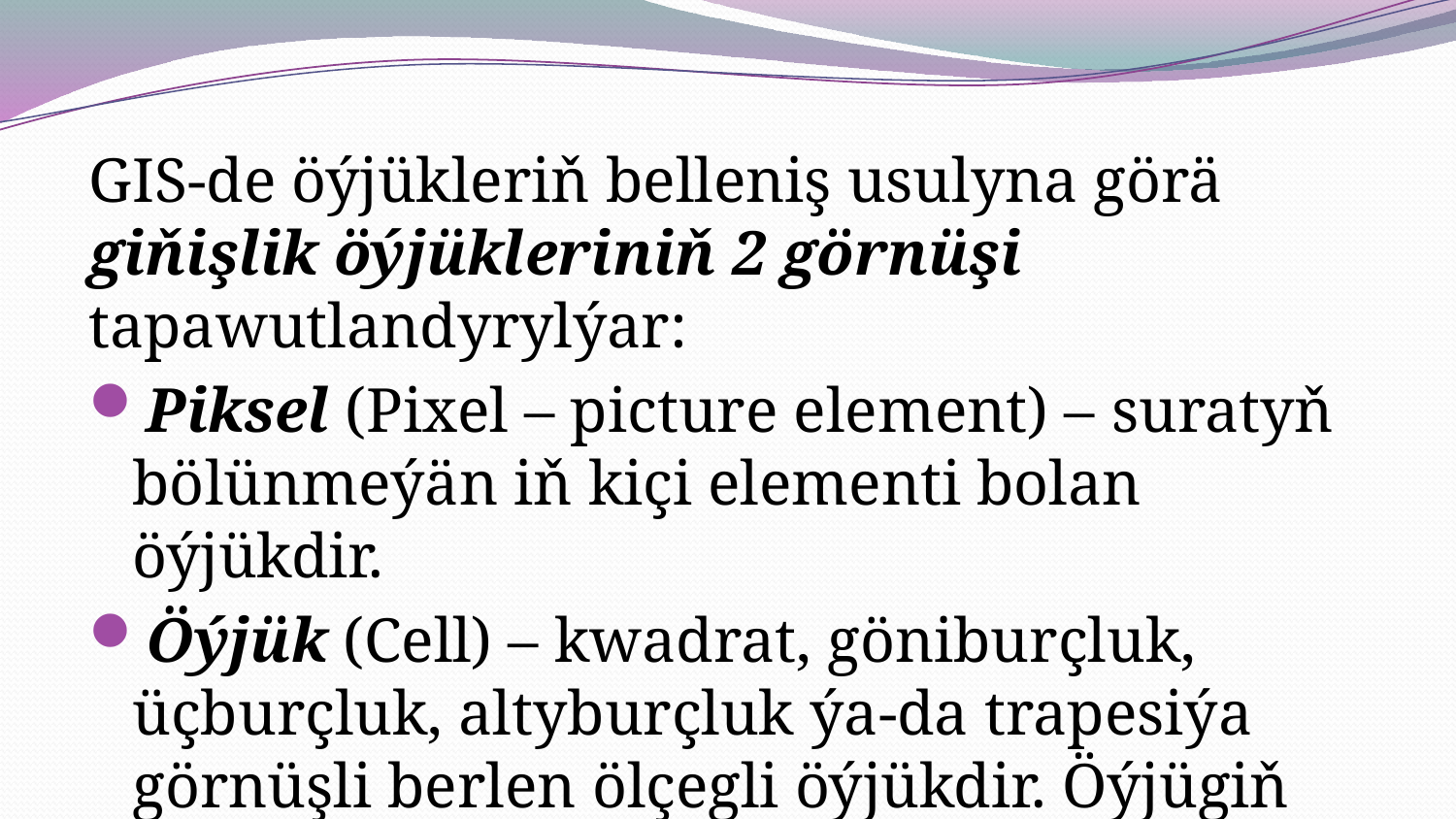

GIS-de öýjükleriň belleniş usulyna görä giňişlik öýjükleriniň 2 görnüşi tapawutlandyrylýar:
Piksel (Pixel – picture element) – suratyň bölünmeýän iň kiçi elementi bolan öýjükdir.
Öýjük (Cell) – kwadrat, göniburçluk, üçburçluk, altyburçluk ýa-da trapesiýa görnüşli berlen ölçegli öýjükdir. Öýjügiň giňden ýaýran görnüşi kwadrat ýa-da göniburçlukdyr.